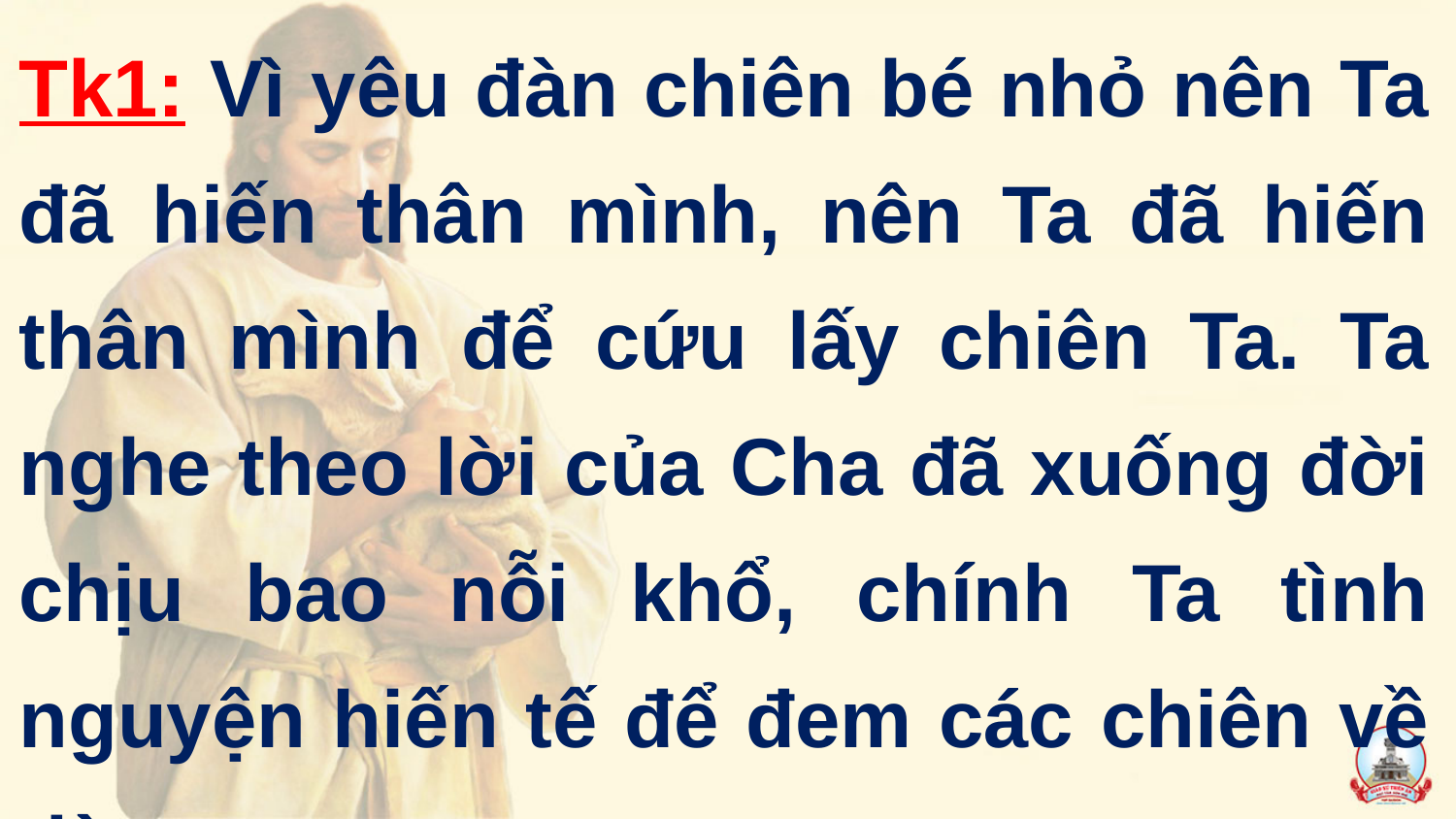

Tk1: Vì yêu đàn chiên bé nhỏ nên Ta đã hiến thân mình, nên Ta đã hiến thân mình để cứu lấy chiên Ta. Ta nghe theo lời của Cha đã xuống đời chịu bao nỗi khổ, chính Ta tình nguyện hiến tế để đem các chiên về đàn.